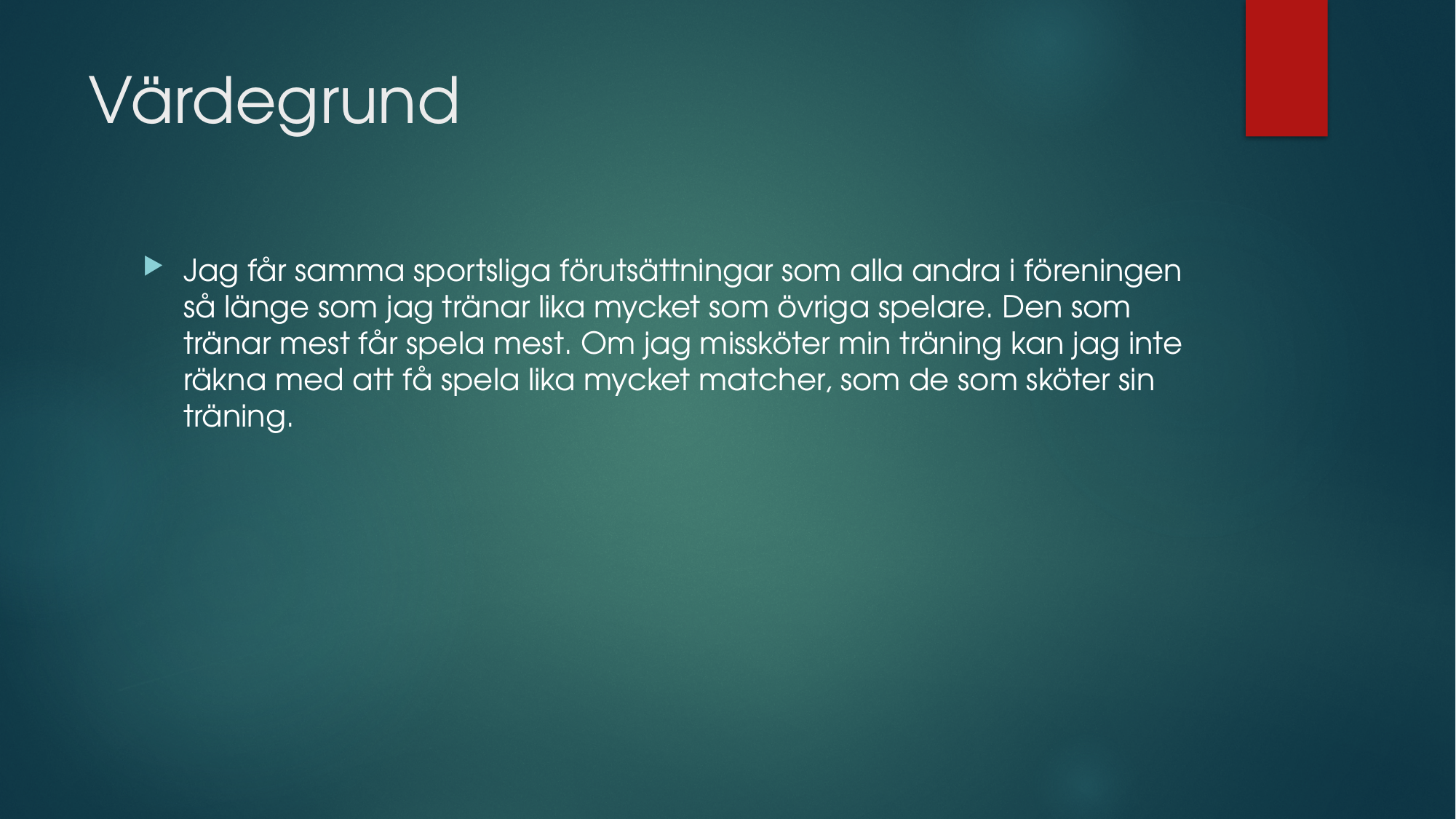

# Värdegrund
Jag får samma sportsliga förutsättningar som alla andra i föreningen så länge som jag tränar lika mycket som övriga spelare. Den som tränar mest får spela mest. Om jag missköter min träning kan jag inte räkna med att få spela lika mycket matcher, som de som sköter sin träning.